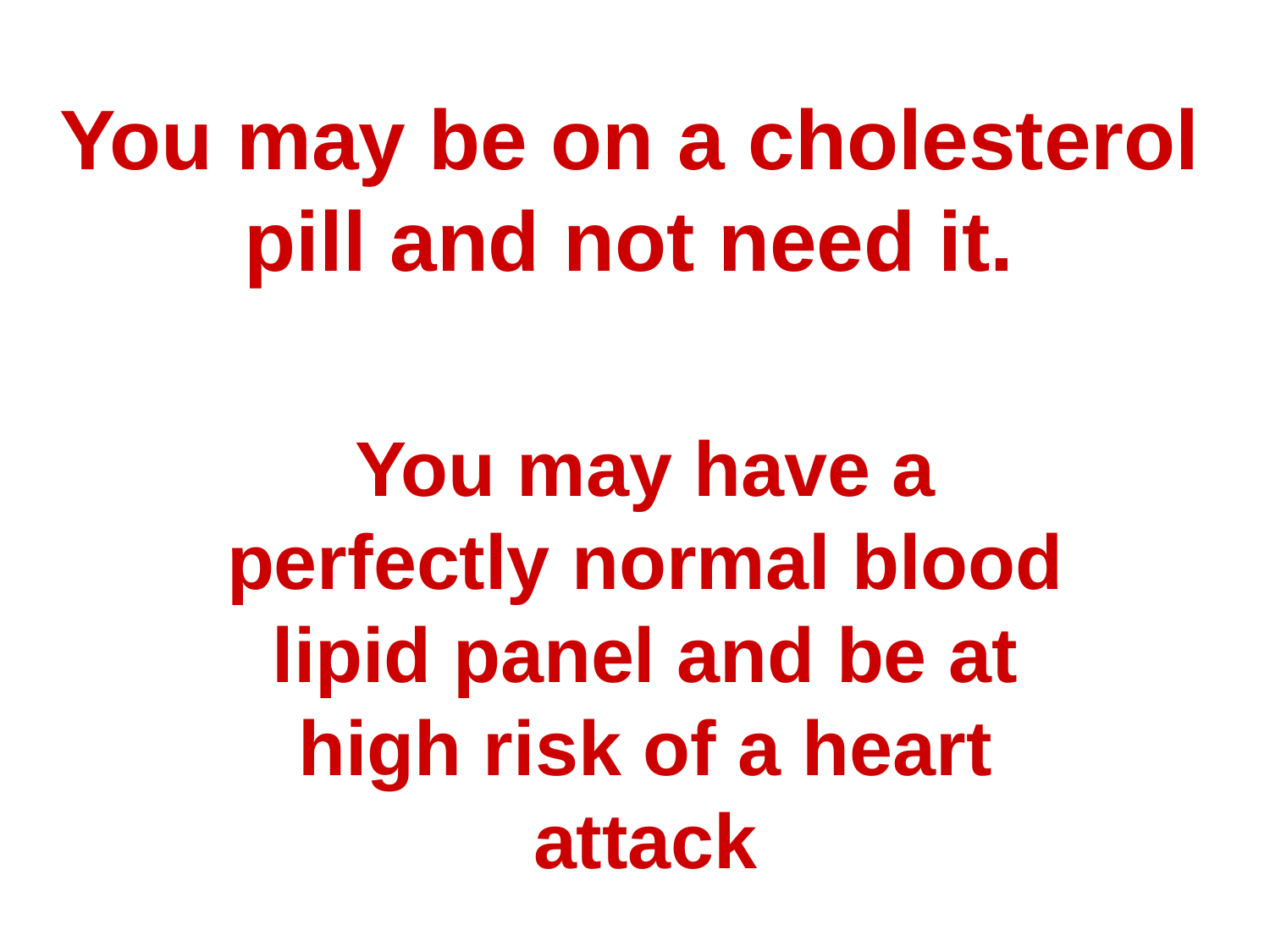

# You may be on a cholesterol pill and not need it.
You may have a perfectly normal blood lipid panel and be at high risk of a heart attack